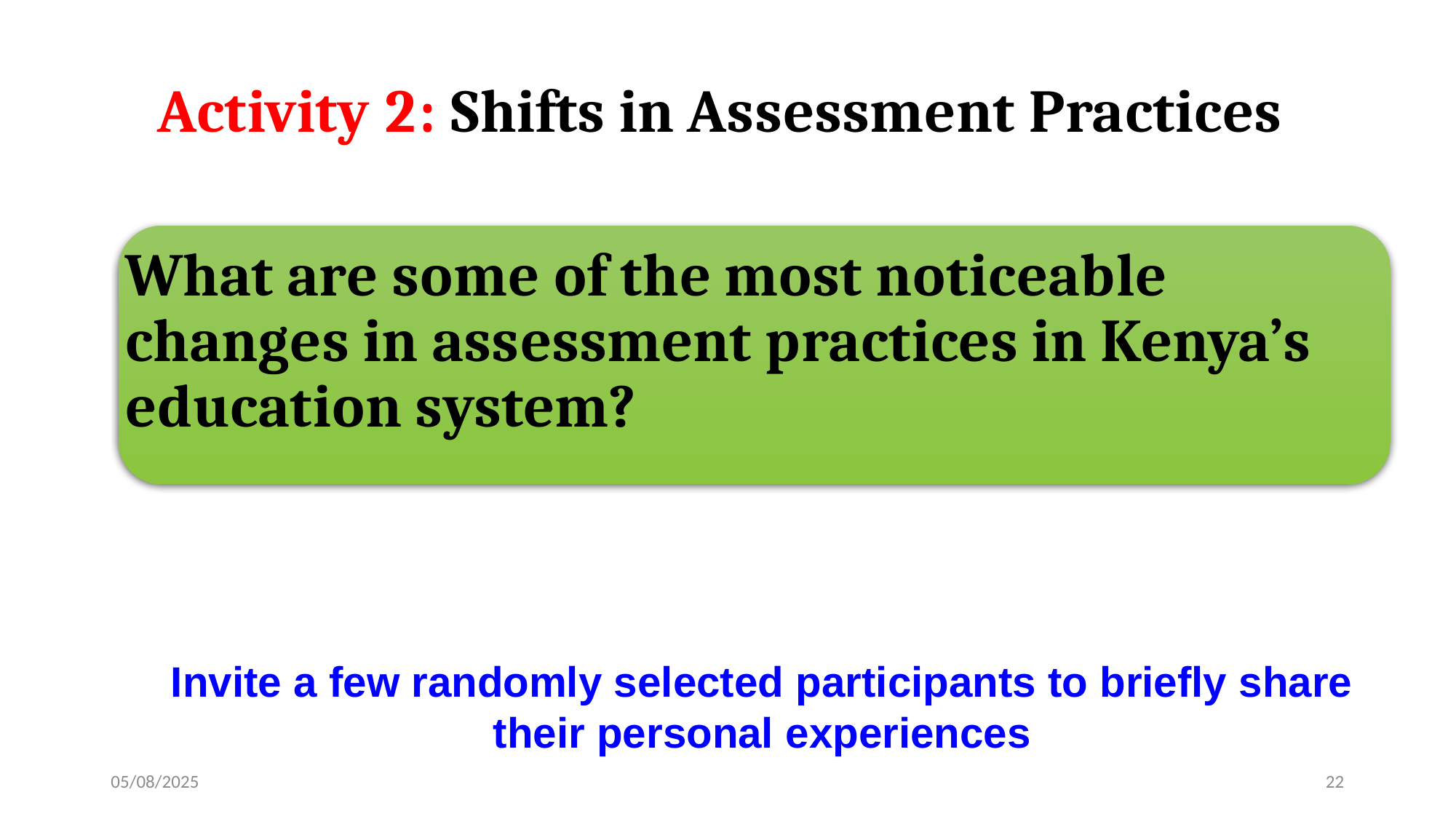

Activity 2: Shifts in Assessment Practices
What are some of the most noticeable changes in assessment practices in Kenya’s education system?

Invite a few randomly selected participants to briefly share their personal experiences
05/08/2025
22